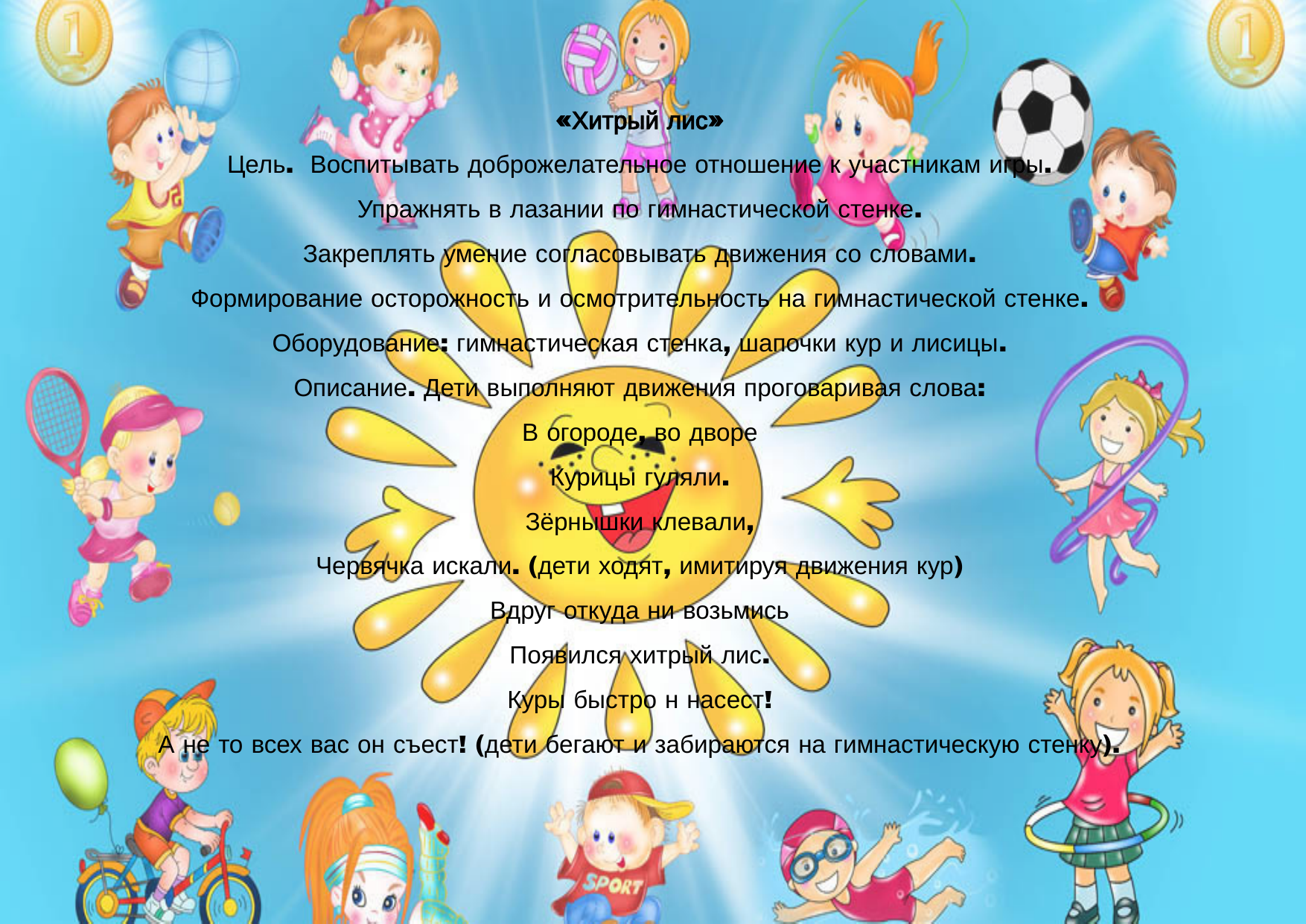

«Хитрый лис»
Цель.  Воспитывать доброжелательное отношение к участникам игры.
Упражнять в лазании по гимнастической стенке.
Закреплять умение согласовывать движения со словами.
Формирование осторожность и осмотрительность на гимнастической стенке.
Оборудование: гимнастическая стенка, шапочки кур и лисицы.
Описание. Дети выполняют движения проговаривая слова:
В огороде, во дворе
Курицы гуляли.
Зёрнышки клевали,
Червячка искали. (дети ходят, имитируя движения кур)
Вдруг откуда ни возьмись
Появился хитрый лис.
Куры быстро н насест!
А не то всех вас он съест! (дети бегают и забираются на гимнастическую стенку).